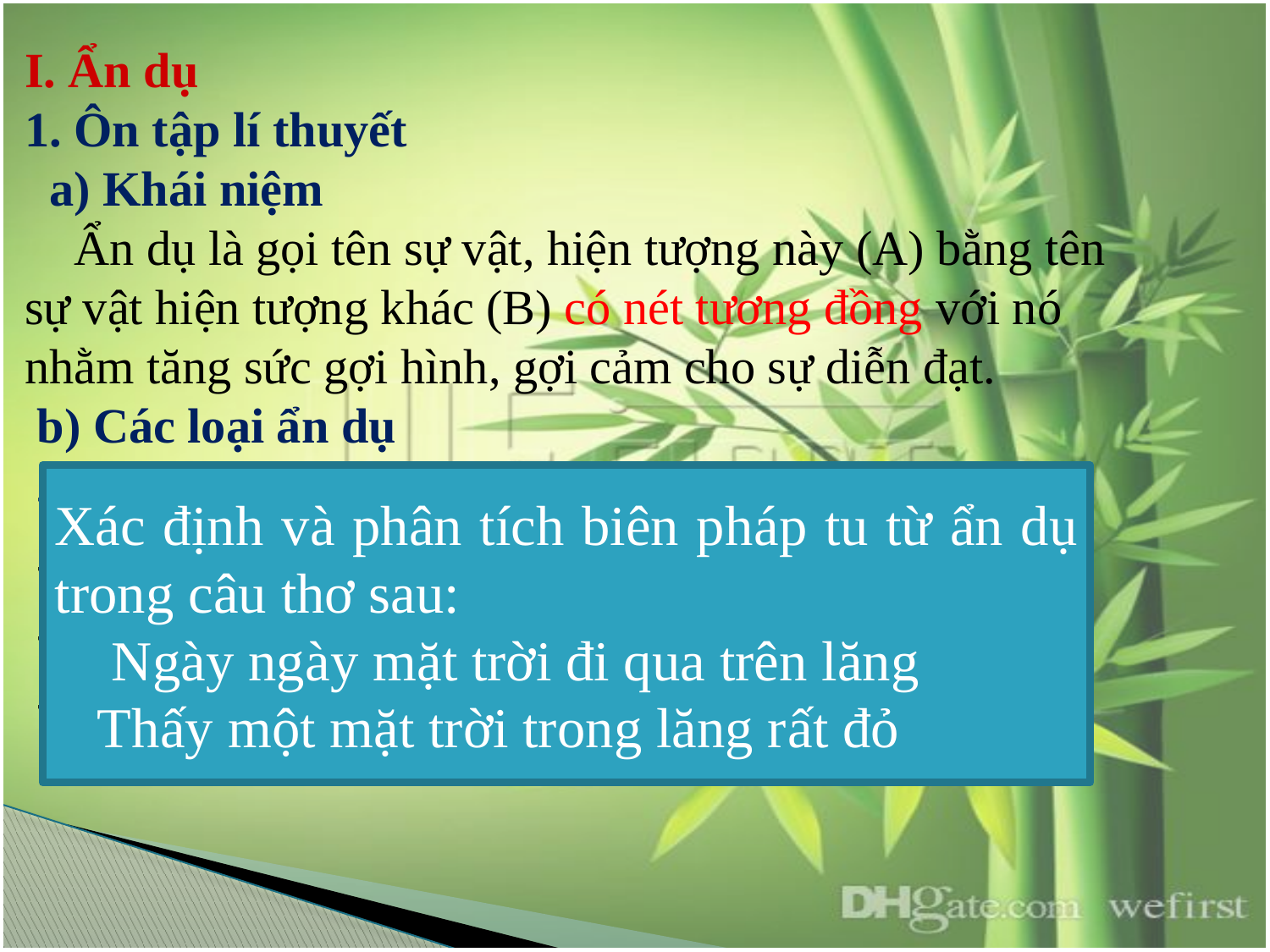

I. Ẩn dụ
 1. Ôn tập lí thuyết
   a) Khái niệm
     Ẩn dụ là gọi tên sự vật, hiện tượng này (A) bằng tên
 sự vật hiện tượng khác (B) có nét tương đồng với nó
 nhằm tăng sức gợi hình, gợi cảm cho sự diễn đạt.
  b) Các loại ẩn dụ
  - Ẩn dụ hình thức
  - Ẩn dụ cách thức
  - Ẩn dụ phẩm chất
  - Ẩn dụ chuyển đổi cảm giác

2. Bài tập

Xác định và phân tích biên pháp tu từ ẩn dụ trong câu thơ sau:
    Ngày ngày mặt trời đi qua trên lăng
   Thấy một mặt trời trong lăng rất đỏ